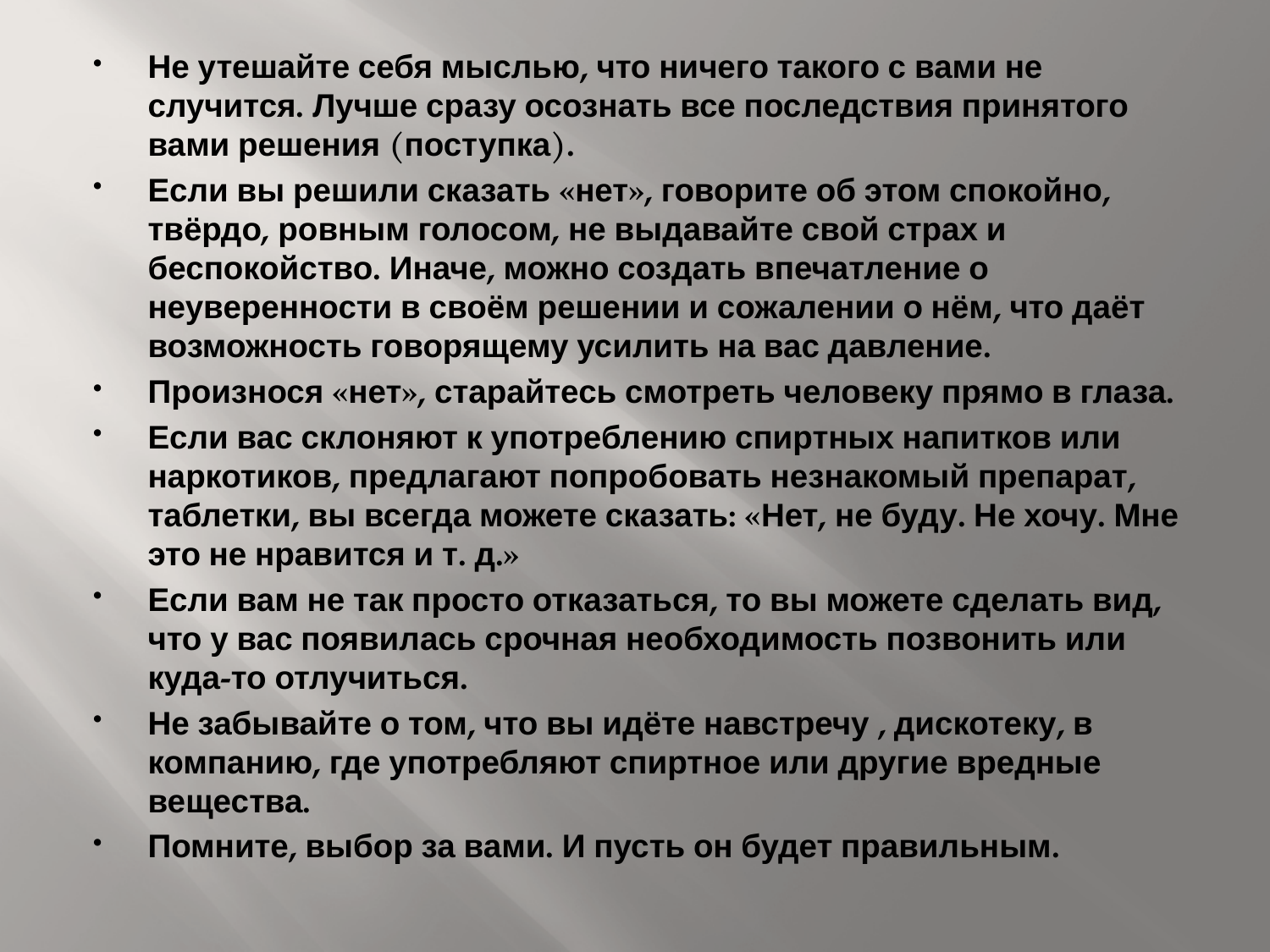

Не утешайте себя мыслью, что ничего такого с вами не случится. Лучше сразу осознать все последствия принятого вами решения (поступка).
Если вы решили сказать «нет», говорите об этом спокойно, твёрдо, ровным голосом, не выдавайте свой страх и беспокойство. Иначе, можно создать впечатление о неуверенности в своём решении и сожалении о нём, что даёт возможность говорящему усилить на вас давление.
Произнося «нет», старайтесь смотреть человеку прямо в глаза.
Если вас склоняют к употреблению спиртных напитков или наркотиков, предлагают попробовать незнакомый препарат, таблетки, вы всегда можете сказать: «Нет, не буду. Не хочу. Мне это не нравится и т. д.»
Если вам не так просто отказаться, то вы можете сделать вид, что у вас появилась срочная необходимость позвонить или куда-то отлучиться.
Не забывайте о том, что вы идёте навстречу , дискотеку, в компанию, где употребляют спиртное или другие вредные вещества.
Помните, выбор за вами. И пусть он будет правильным.

#